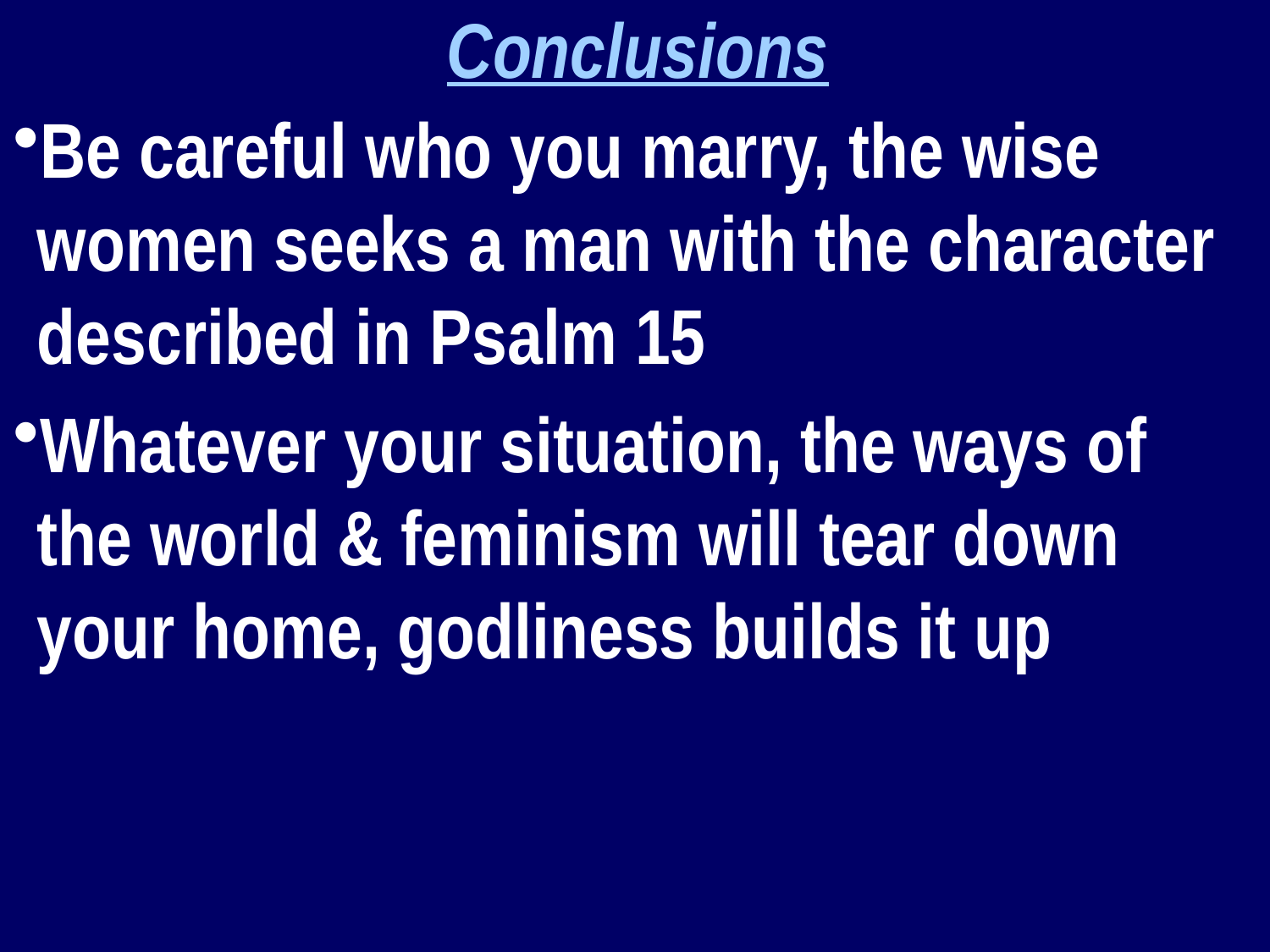

Conclusions
Be careful who you marry, the wise women seeks a man with the character described in Psalm 15
Whatever your situation, the ways of the world & feminism will tear down your home, godliness builds it up